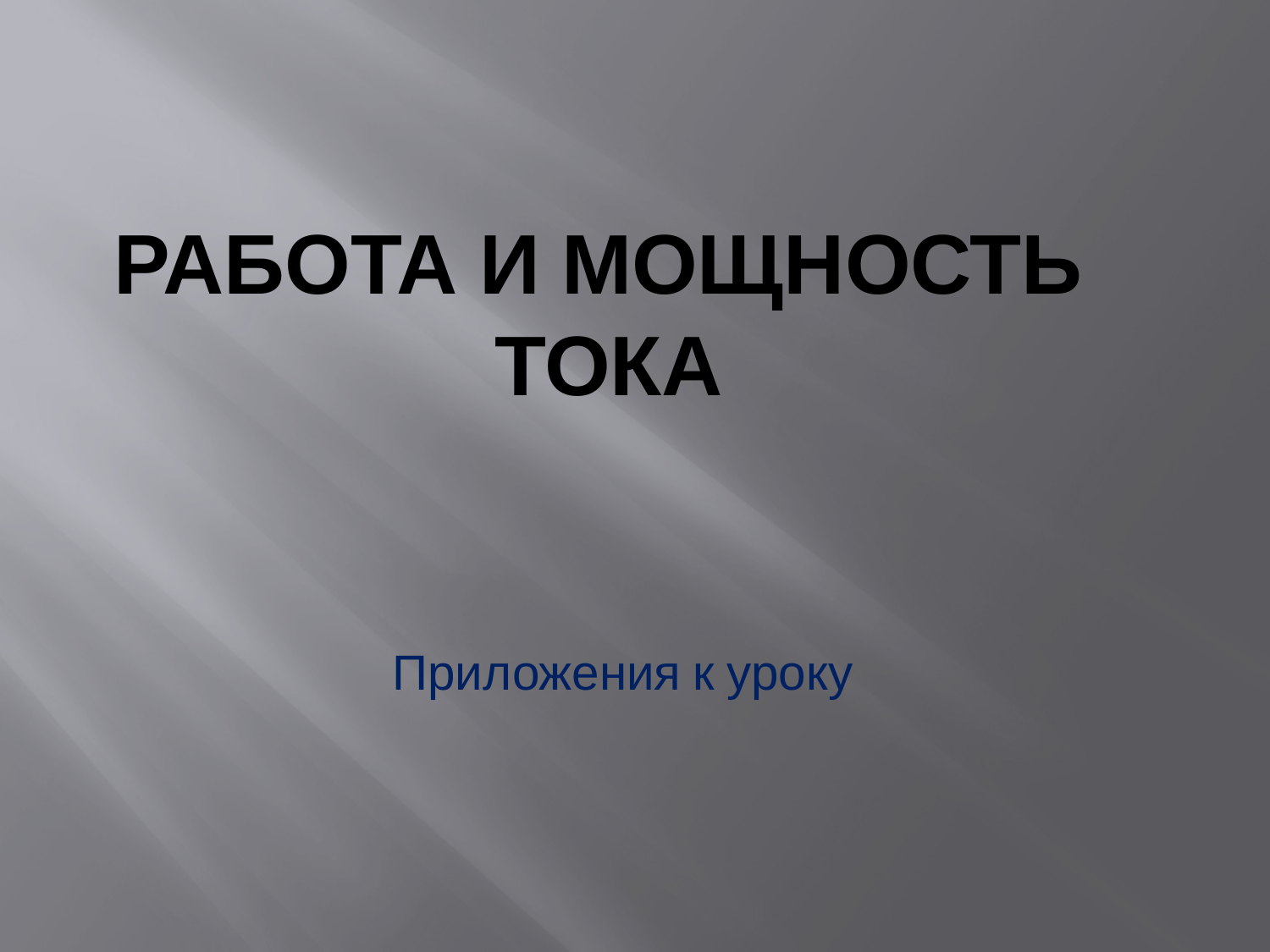

# Работа и мощность  тока
Приложения к уроку